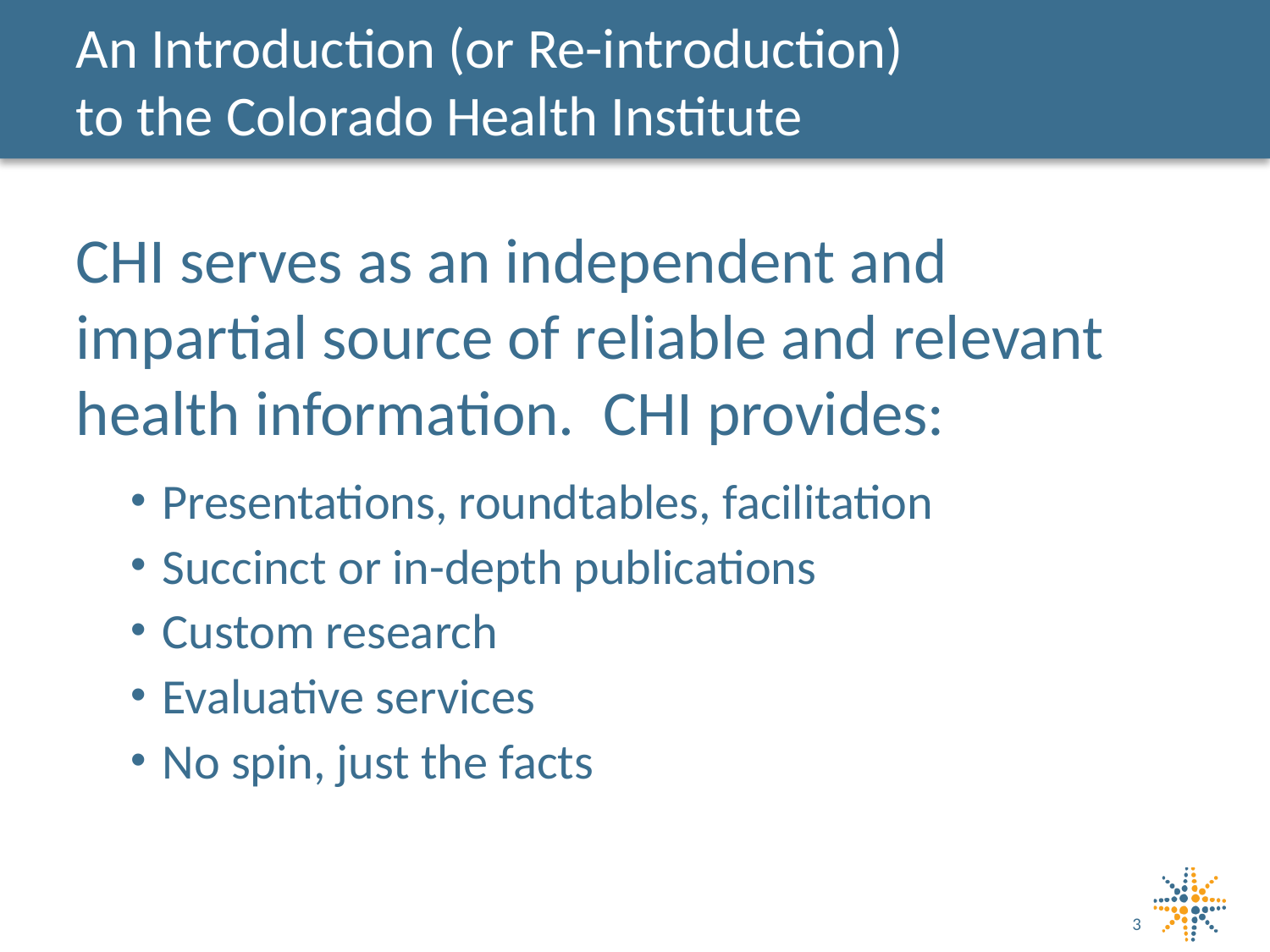

# An Introduction (or Re-introduction) to the Colorado Health Institute
CHI serves as an independent and impartial source of reliable and relevant health information.  CHI provides:
Presentations, roundtables, facilitation
Succinct or in-depth publications
Custom research
Evaluative services
No spin, just the facts

3